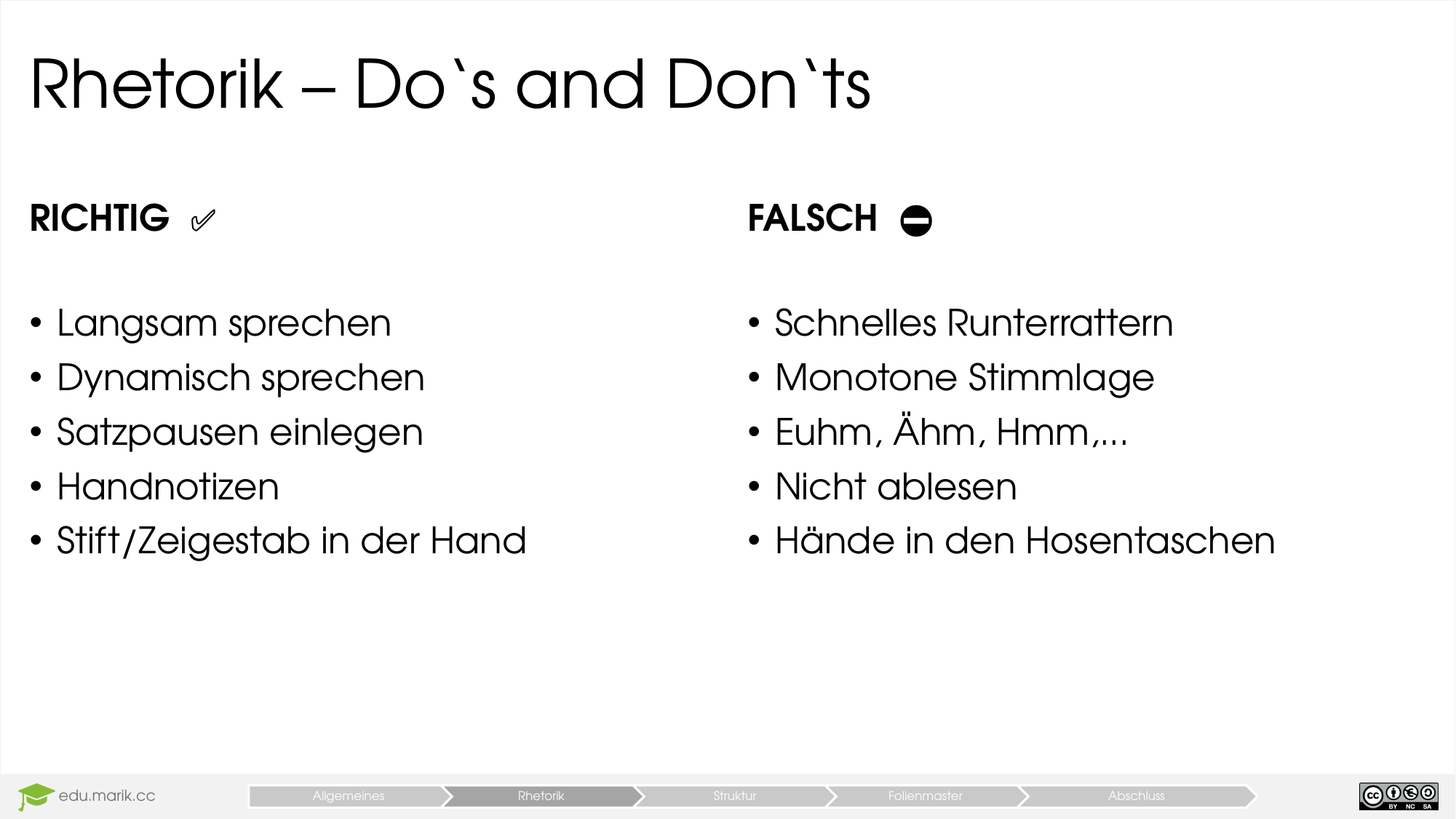

# Rhetorik – Do‘s and Don‘ts
RICHTIG  ✅

FALSCH  ⛔️

Langsam sprechen
Dynamisch sprechen
Satzpausen einlegen
Handnotizen
Stift/Zeigestab in der Hand
Schnelles Runterrattern
Monotone Stimmlage
Euhm, Ähm, Hmm,...
Nicht ablesen
Hände in den Hosentaschen
                 Allgemeines
                  Rhetorik
                   Struktur
              Folienmaster
                      Abschluss